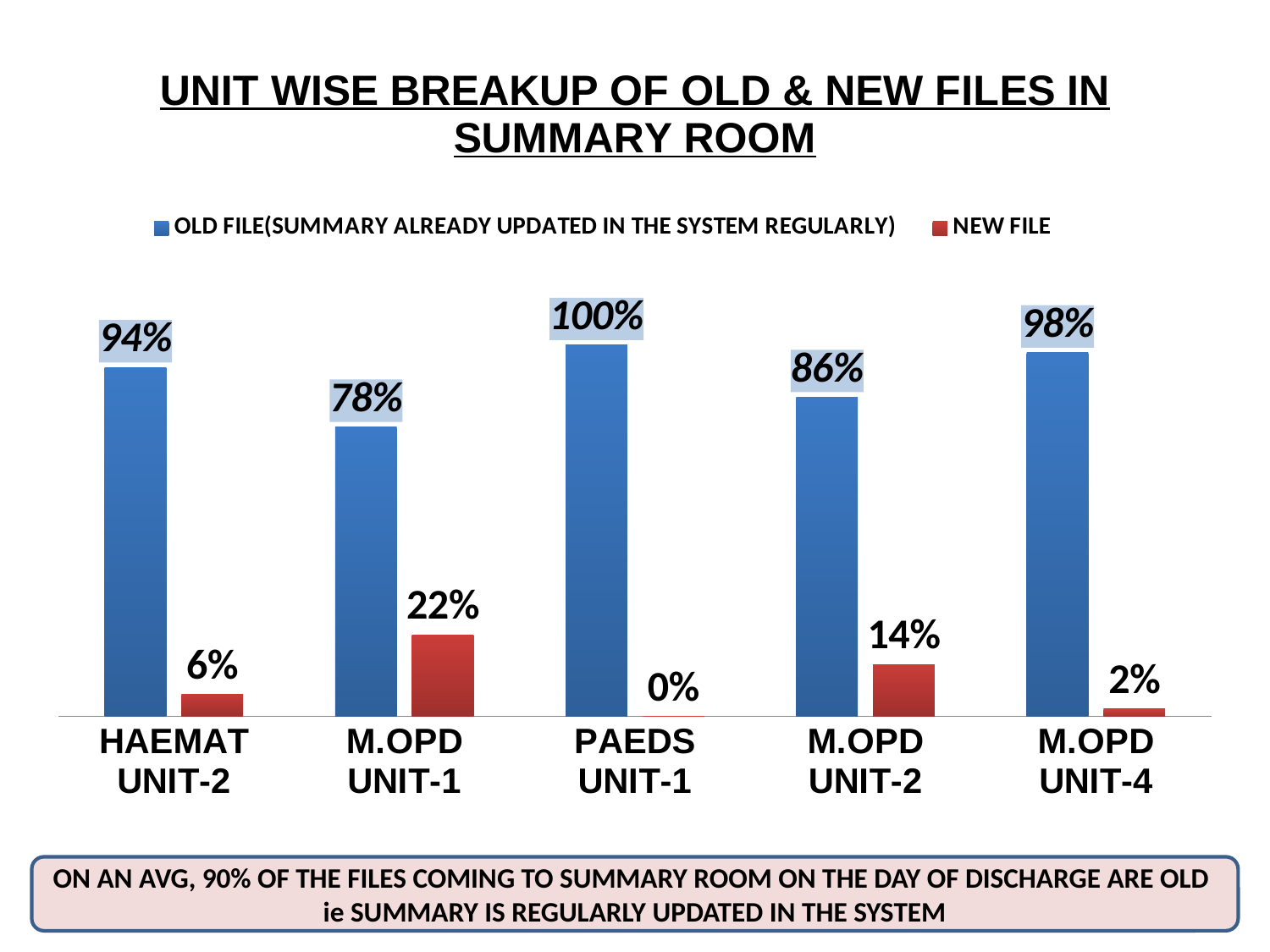

### Chart: UNIT WISE BREAKUP OF OLD & NEW FILES IN SUMMARY ROOM

| Category | OLD FILE(SUMMARY ALREADY UPDATED IN THE SYSTEM REGULARLY) | NEW FILE |
|---|---|---|
| HAEMAT UNIT-2 | 0.9400000000000006 | 0.06000000000000003 |
| M.OPD UNIT-1 | 0.78 | 0.22 |
| PAEDS UNIT-1 | 1.0 | 0.0 |
| M.OPD UNIT-2 | 0.8600000000000007 | 0.14 |
| M.OPD UNIT-4 | 0.98 | 0.02000000000000001 |
ON AN AVG, 90% OF THE FILES COMING TO SUMMARY ROOM ON THE DAY OF DISCHARGE ARE OLD  ie SUMMARY IS REGULARLY UPDATED IN THE SYSTEM
35